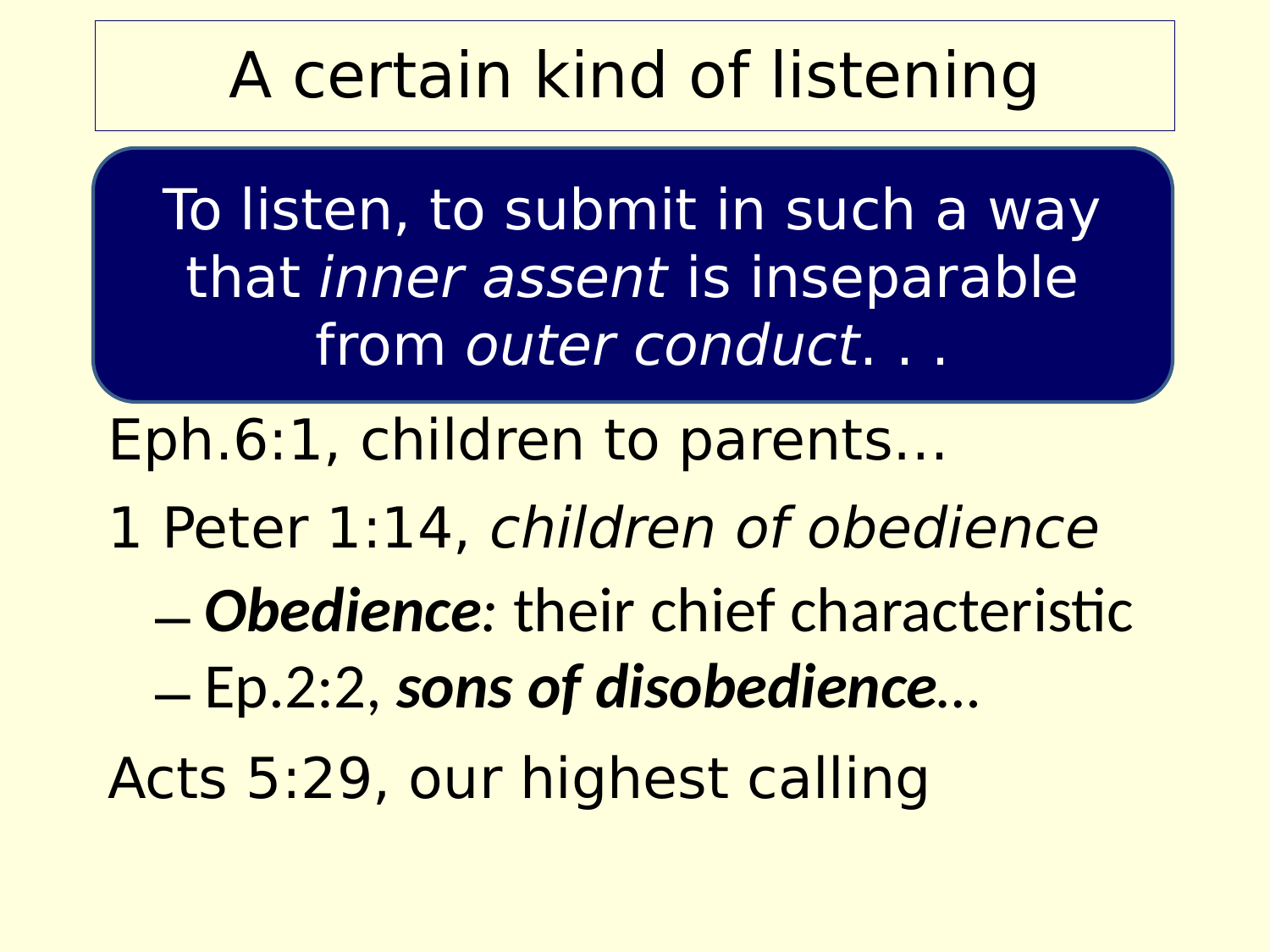

# A certain kind of listening

Eph.6:1, children to parents…
1 Peter 1:14, children of obedience
Obedience: their chief characteristic
Ep.2:2, sons of disobedience…
Acts 5:29, our highest calling
To listen, to submit in such a way that inner assent is inseparable from outer conduct. . .